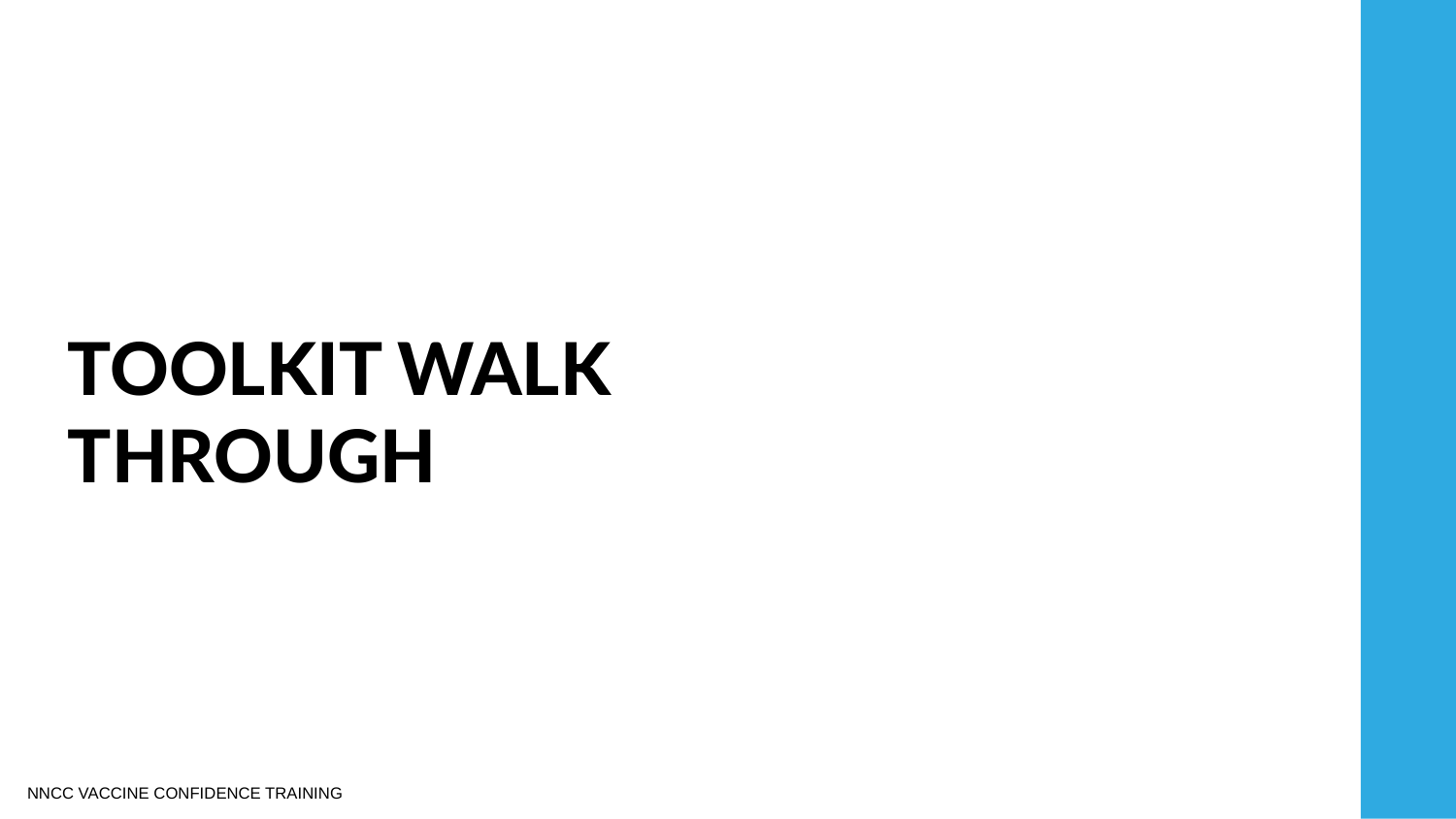

TOOLKIT WALK THROUGH
NNCC VACCINE CONFIDENCE TRAINING